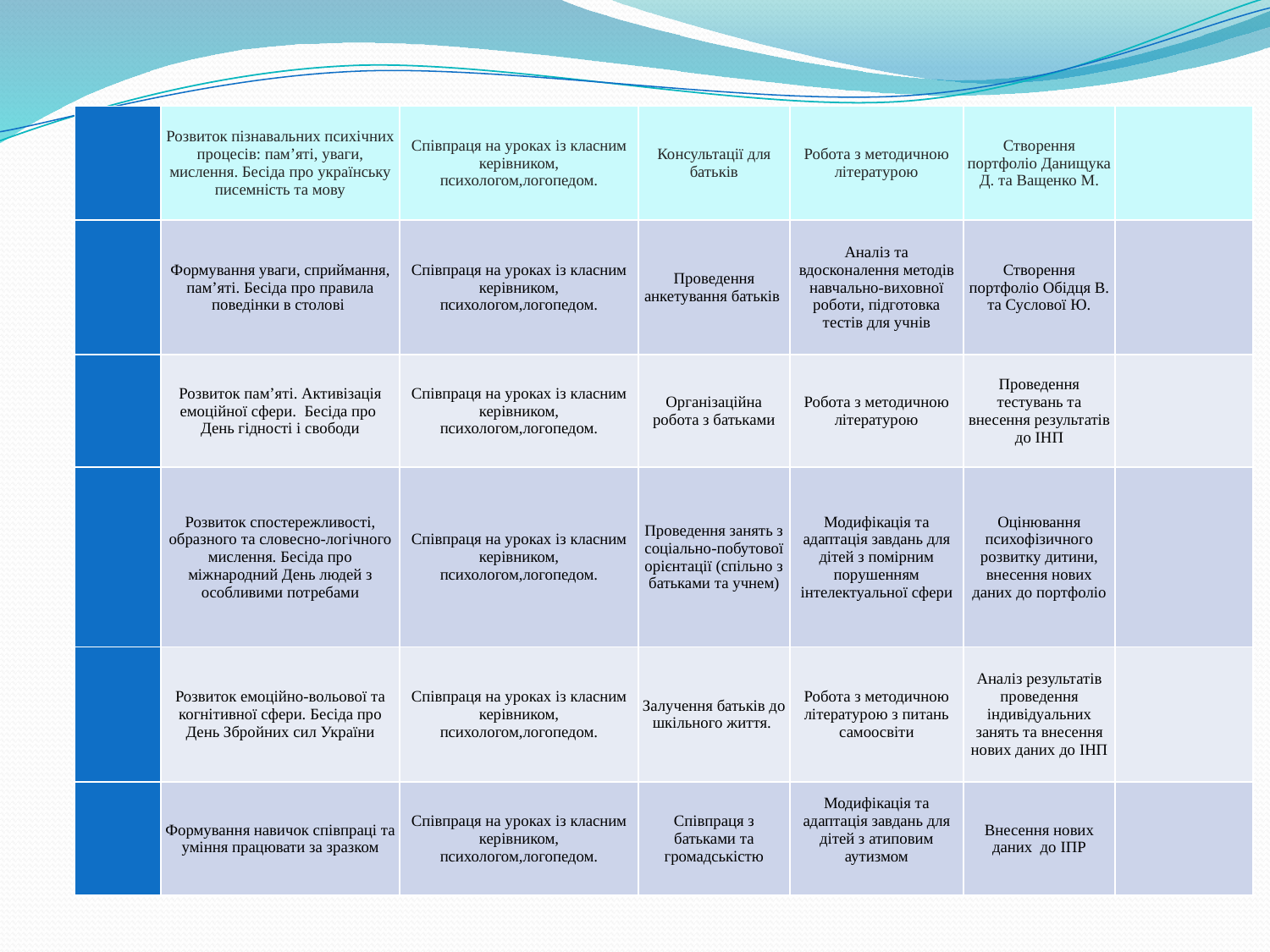

|  | Розвиток пізнавальних психічних процесів: пам’яті, уваги, мислення. Бесіда про українську писемність та мову | Співпраця на уроках із класним керівником, психологом,логопедом. | Консультації для батьків | Робота з методичною літературою | Створення портфоліо Данищука Д. та Ващенко М. |  |
| --- | --- | --- | --- | --- | --- | --- |
|  | Формування уваги, сприймання, пам’яті. Бесіда про правила поведінки в столові | Співпраця на уроках із класним керівником, психологом,логопедом. | Проведення анкетування батьків | Аналіз та вдосконалення методів навчально-виховної роботи, підготовка тестів для учнів | Створення портфоліо Обідця В. та Суслової Ю. |  |
|  | Розвиток пам’яті. Активізація емоційної сфери. Бесіда про День гідності і свободи | Співпраця на уроках із класним керівником, психологом,логопедом. | Організаційна робота з батьками | Робота з методичною літературою | Проведення тестувань та внесення результатів до ІНП |  |
|  | Розвиток спостережливості, образного та словесно-логічного мислення. Бесіда про міжнародний День людей з особливими потребами | Співпраця на уроках із класним керівником, психологом,логопедом. | Проведення занять з соціально-побутової орієнтації (спільно з батьками та учнем) | Модифікація та адаптація завдань для дітей з помірним порушенням інтелектуальної сфери | Оцінювання психофізичного розвитку дитини, внесення нових даних до портфоліо |  |
|  | Розвиток емоційно-вольової та когнітивної сфери. Бесіда про День Збройних сил України | Співпраця на уроках із класним керівником, психологом,логопедом. | Залучення батьків до шкільного життя. | Робота з методичною літературою з питань самоосвіти | Аналіз результатів проведення індивідуальних занять та внесення нових даних до ІНП |  |
|  | Формування навичок співпраці та уміння працювати за зразком | Співпраця на уроках із класним керівником, психологом,логопедом. | Співпраця з батьками та громадськістю | Модифікація та адаптація завдань для дітей з атиповим аутизмом | Внесення нових даних до ІПР |  |